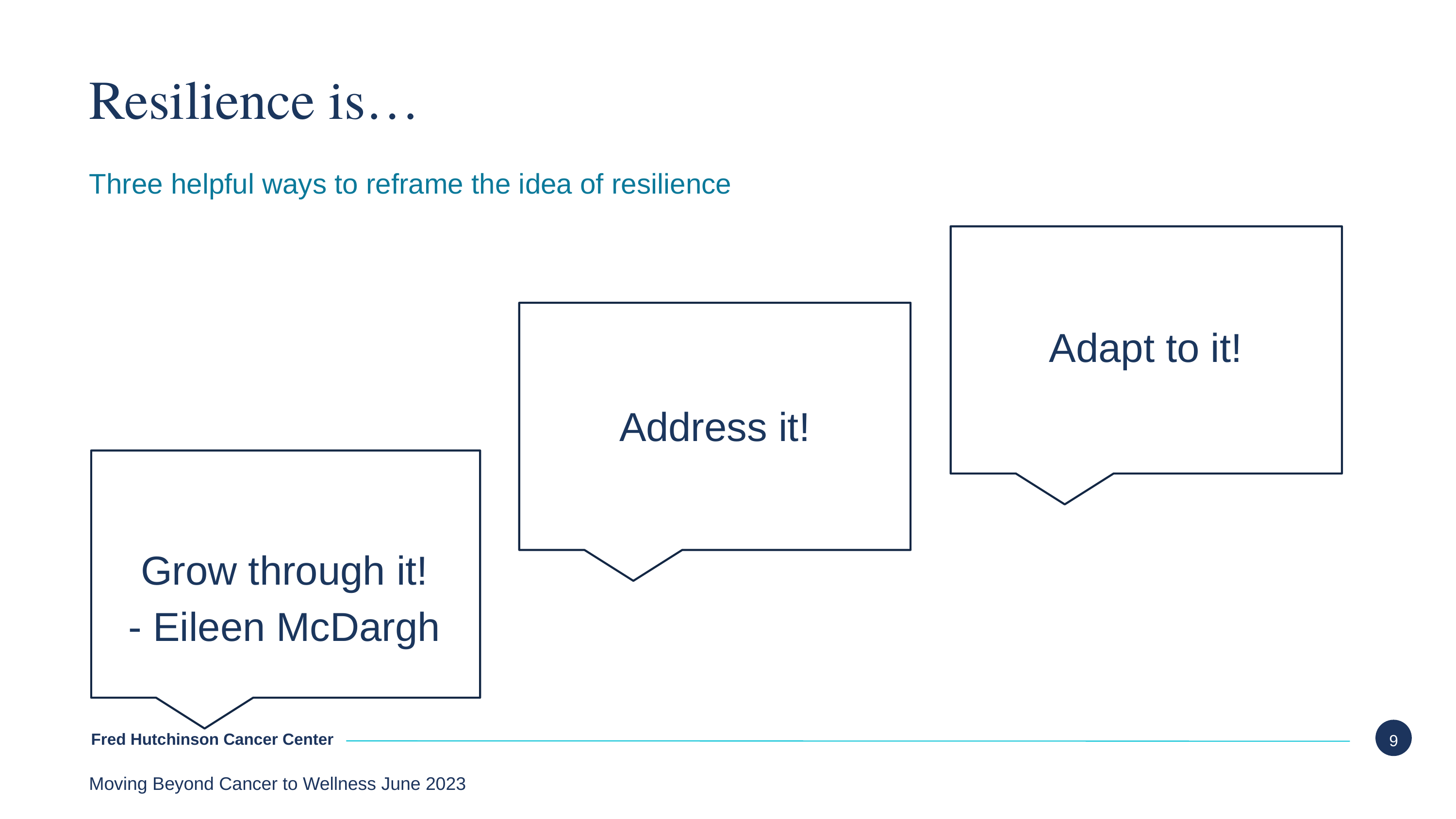

Resilience is…
Three helpful ways to reframe the idea of resilience

Adapt to it!
Address it!

Grow through it!
- Eileen McDargh
Moving Beyond Cancer to Wellness June 2023